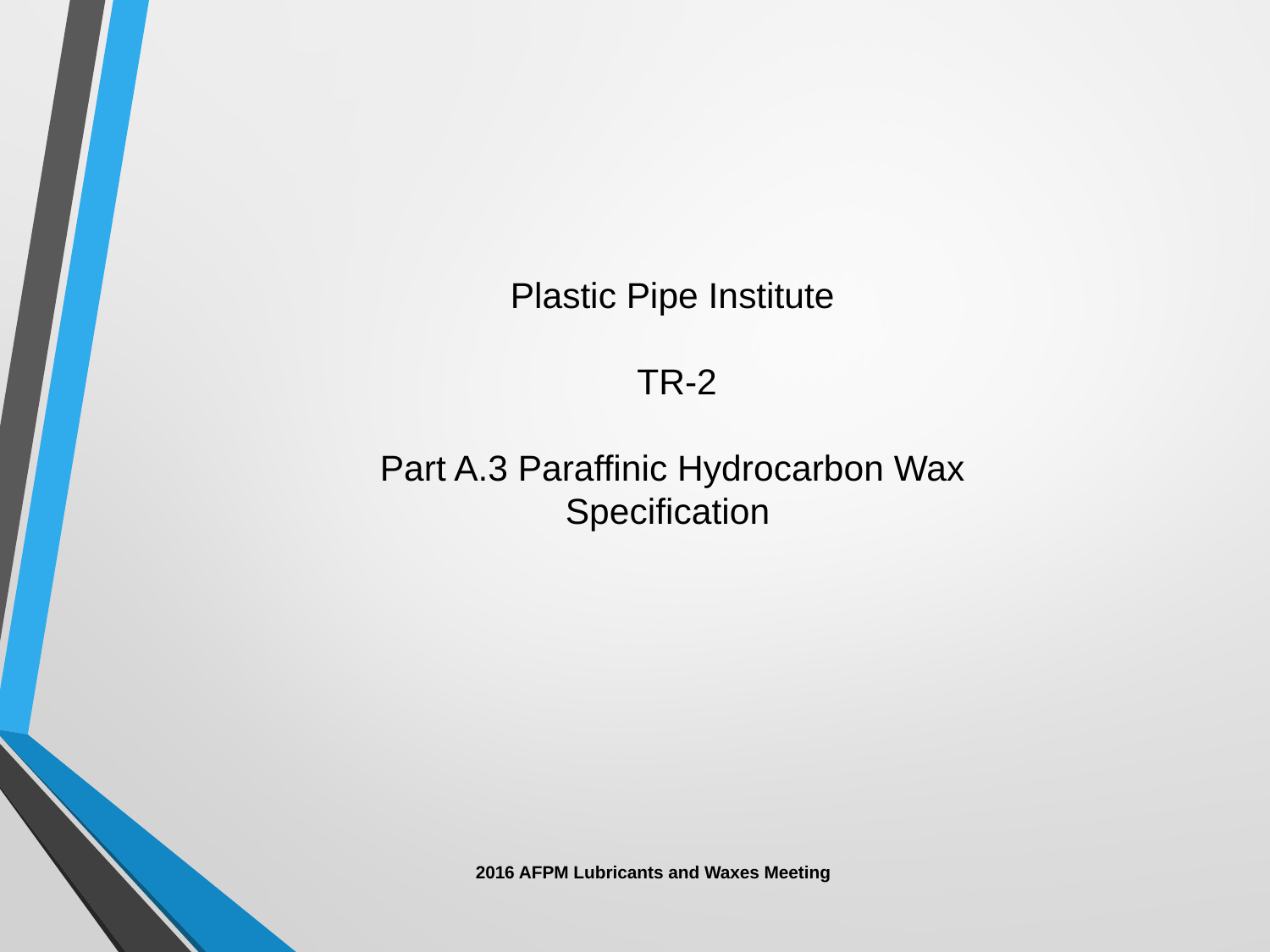

# Plastic Pipe Institute TR-2 Part A.3 Paraffinic Hydrocarbon Wax Specification
2016 AFPM Lubricants and Waxes Meeting